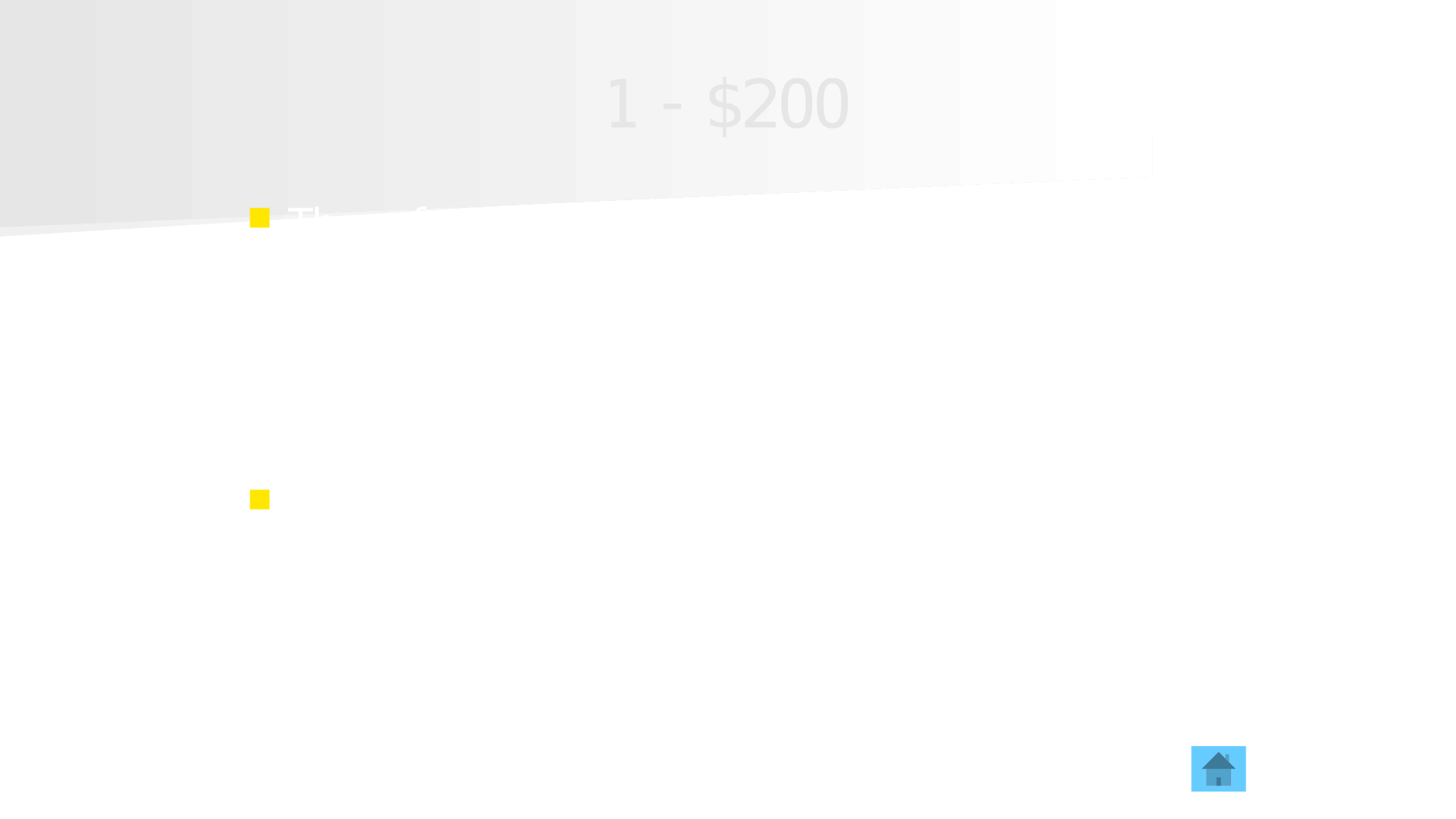

# 1 - $200
The safety valve should activate at this p.s.i.
150 p.s.i.